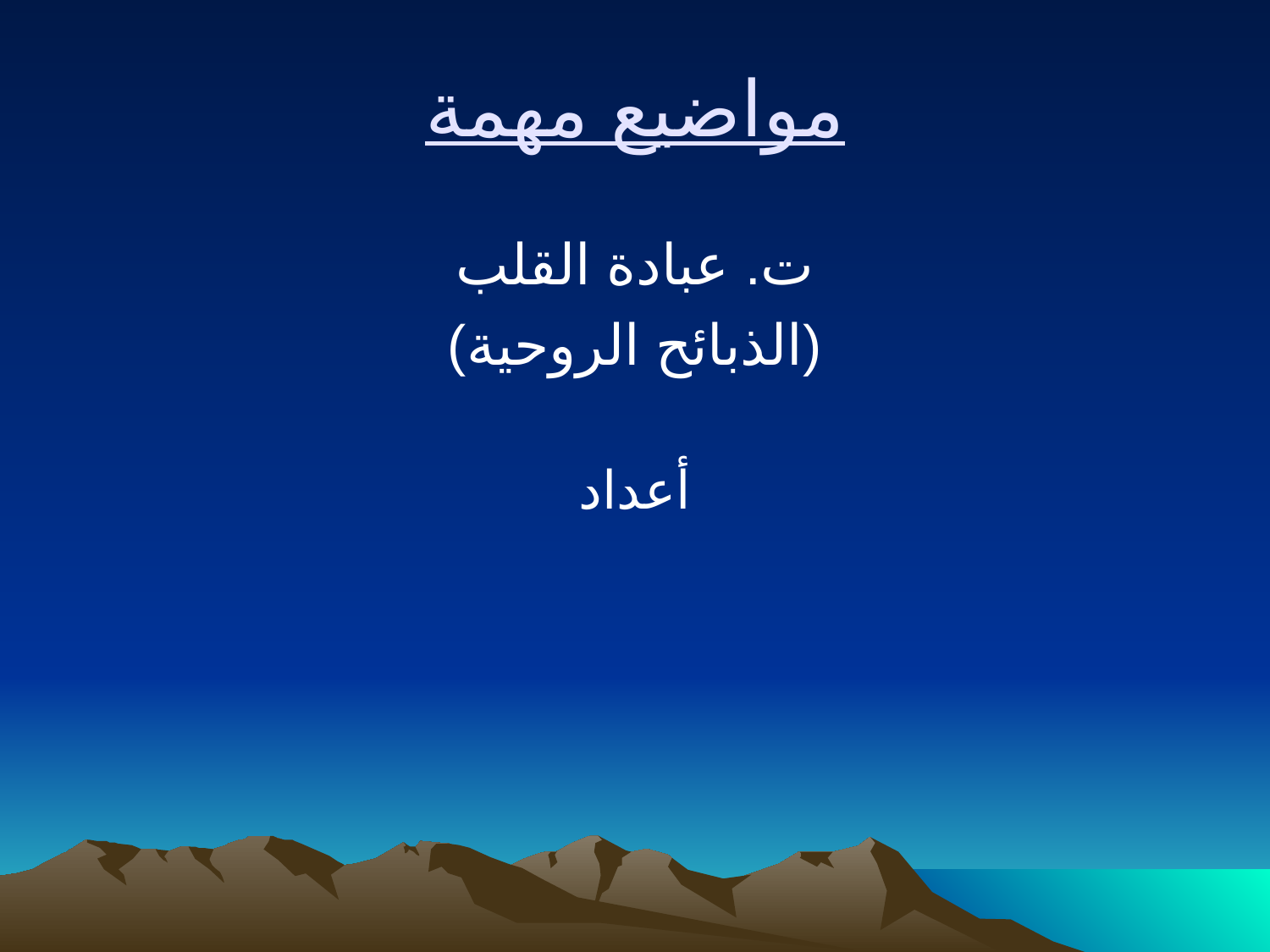

مواضيع مهمة
ت. عبادة القلب
(الذبائح الروحية)

أعداد